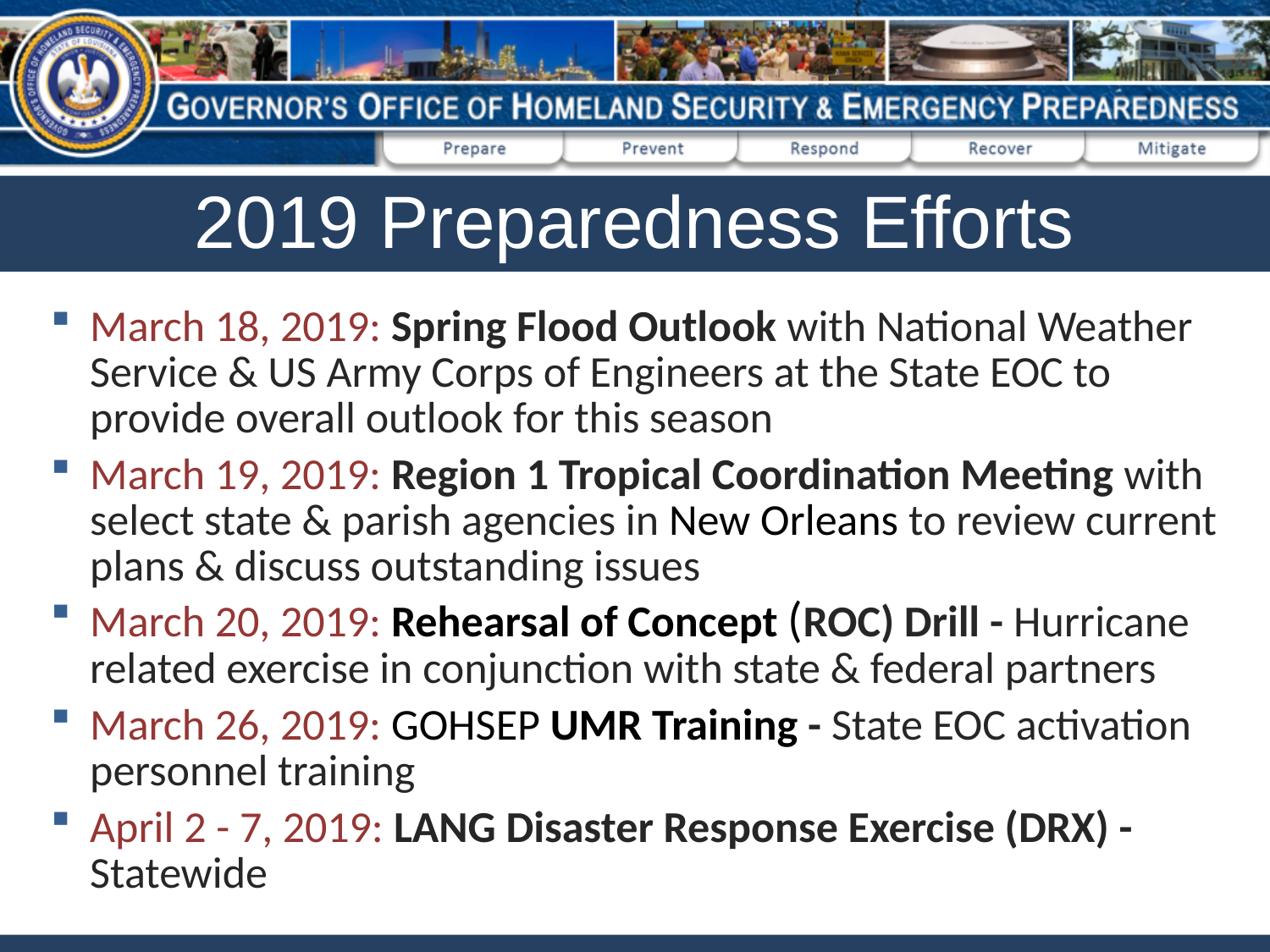

# 2019 Preparedness Efforts

March 18, 2019: Spring Flood Outlook with National Weather Service & US Army Corps of Engineers at the State EOC to provide overall outlook for this season
March 19, 2019: Region 1 Tropical Coordination Meeting with select state & parish agencies in New Orleans to review current plans & discuss outstanding issues
March 20, 2019: Rehearsal of Concept (ROC) Drill - Hurricane related exercise in conjunction with state & federal partners
March 26, 2019: GOHSEP UMR Training - State EOC activation personnel training
April 2 - 7, 2019: LANG Disaster Response Exercise (DRX) - Statewide